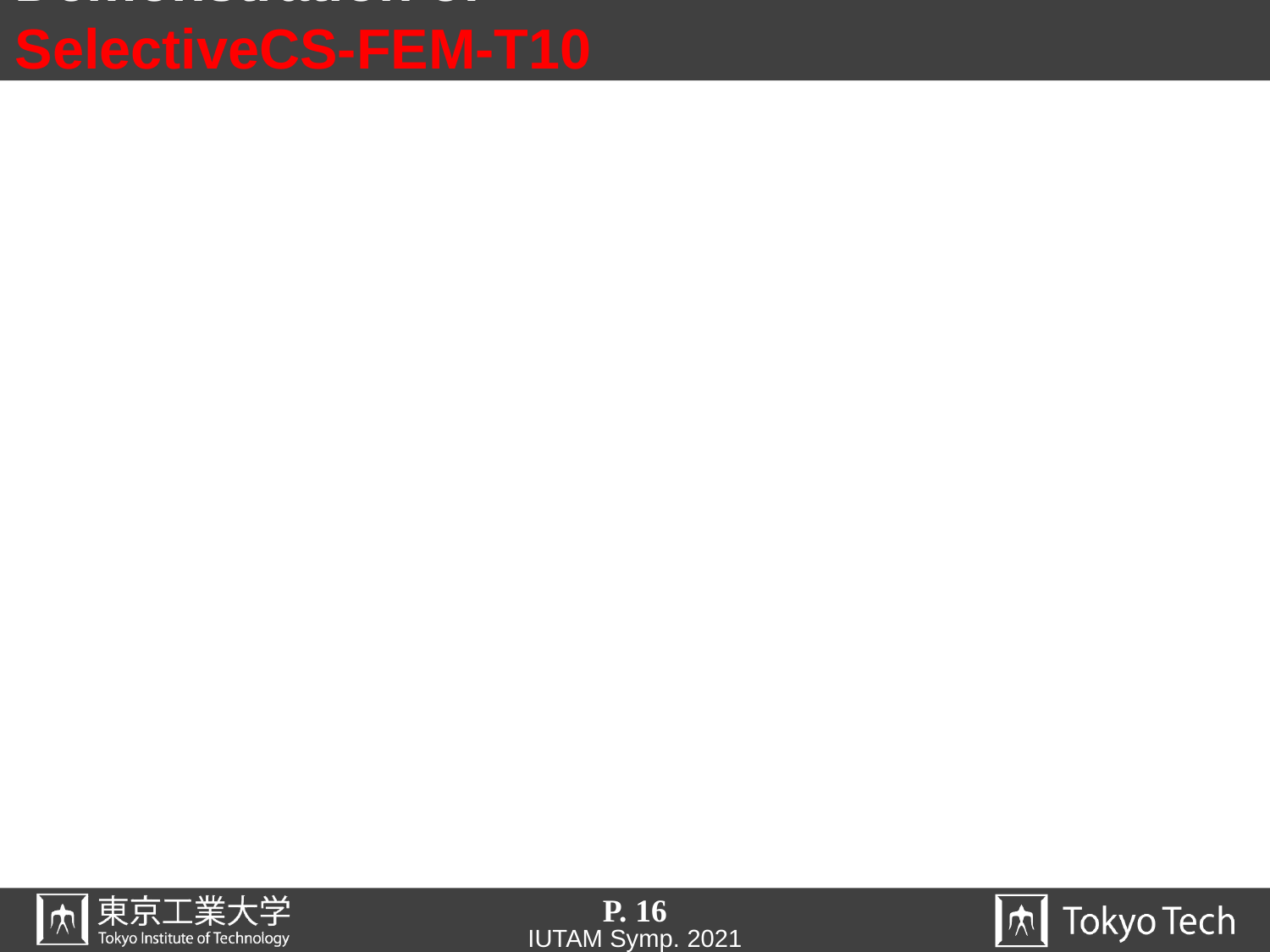

# Results: Demonstration of SelectiveCS-FEM-T10
P. 16